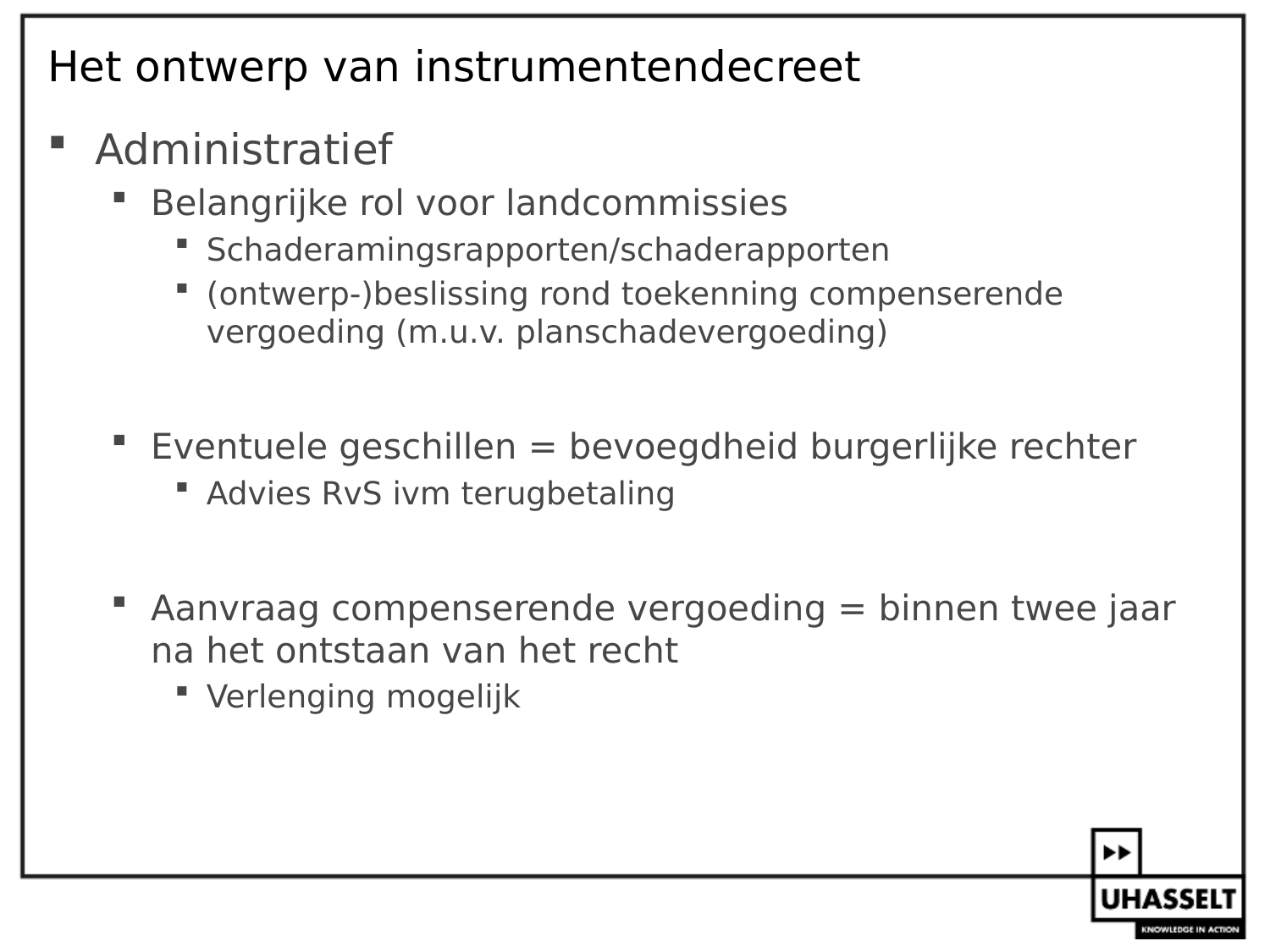

# Het ontwerp van instrumentendecreet
Administratief
Belangrijke rol voor landcommissies
Schaderamingsrapporten/schaderapporten
(ontwerp-)beslissing rond toekenning compenserende vergoeding (m.u.v. planschadevergoeding)

Eventuele geschillen = bevoegdheid burgerlijke rechter
Advies RvS ivm terugbetaling

Aanvraag compenserende vergoeding = binnen twee jaar na het ontstaan van het recht
Verlenging mogelijk